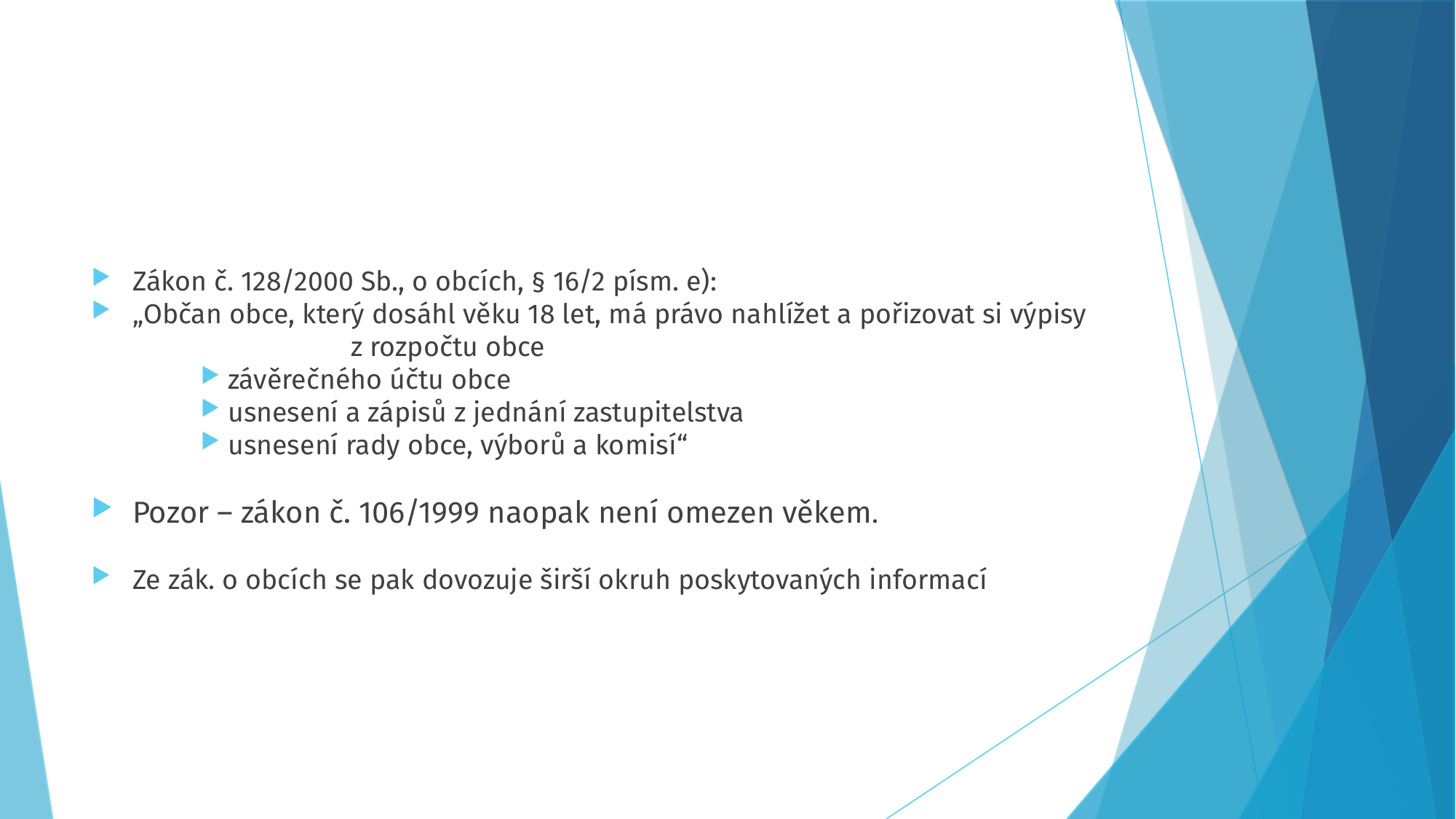

Zákon č. 128/2000 Sb., o obcích, § 16/2 písm. e):
„Občan obce, který dosáhl věku 18 let, má právo nahlížet a pořizovat si výpisy 		z rozpočtu obce
závěrečného účtu obce
usnesení a zápisů z jednání zastupitelstva
usnesení rady obce, výborů a komisí“

Pozor – zákon č. 106/1999 naopak není omezen věkem.

Ze zák. o obcích se pak dovozuje širší okruh poskytovaných informací